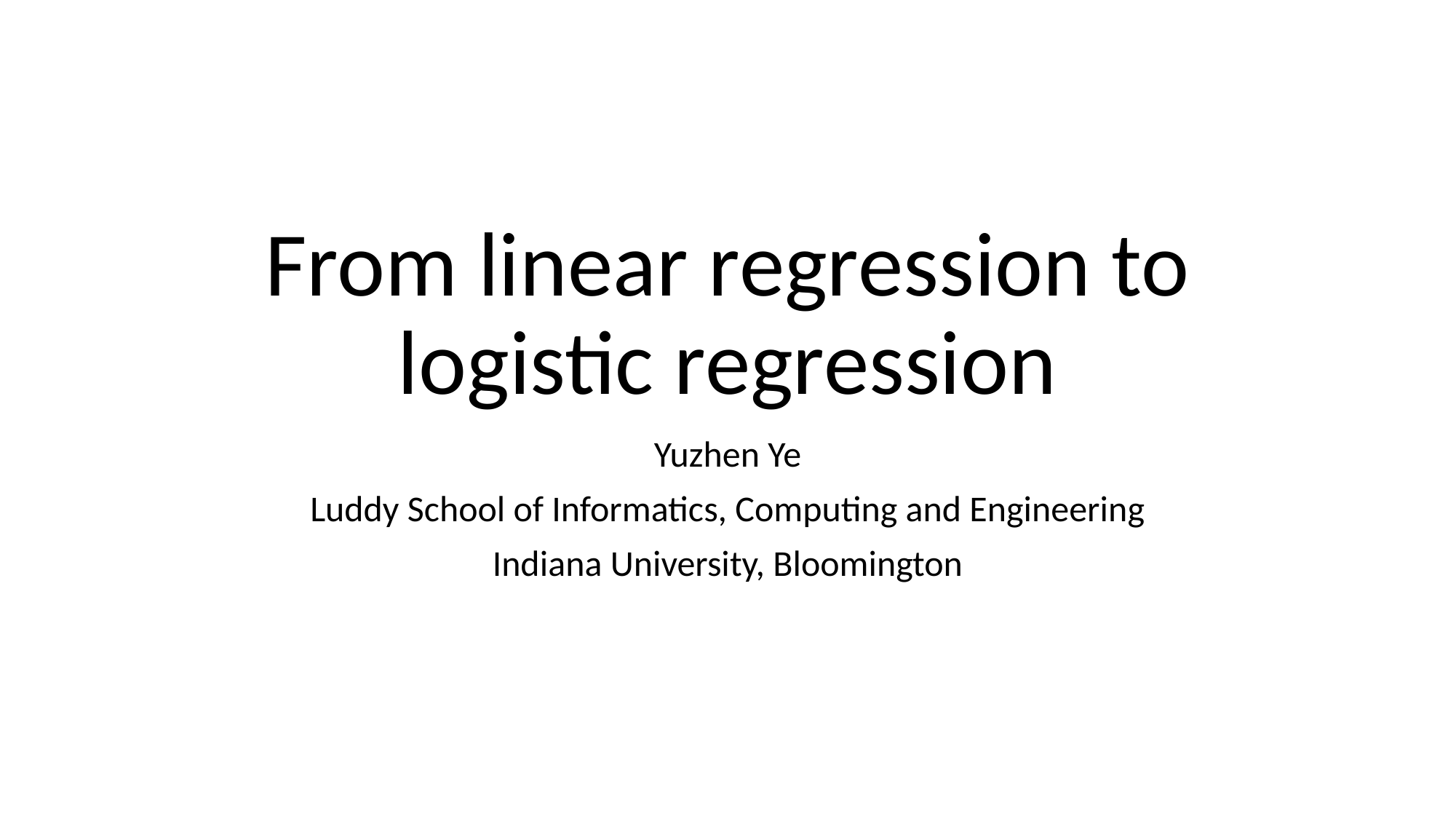

# From linear regression to logistic regression
Yuzhen Ye
Luddy School of Informatics, Computing and Engineering
Indiana University, Bloomington